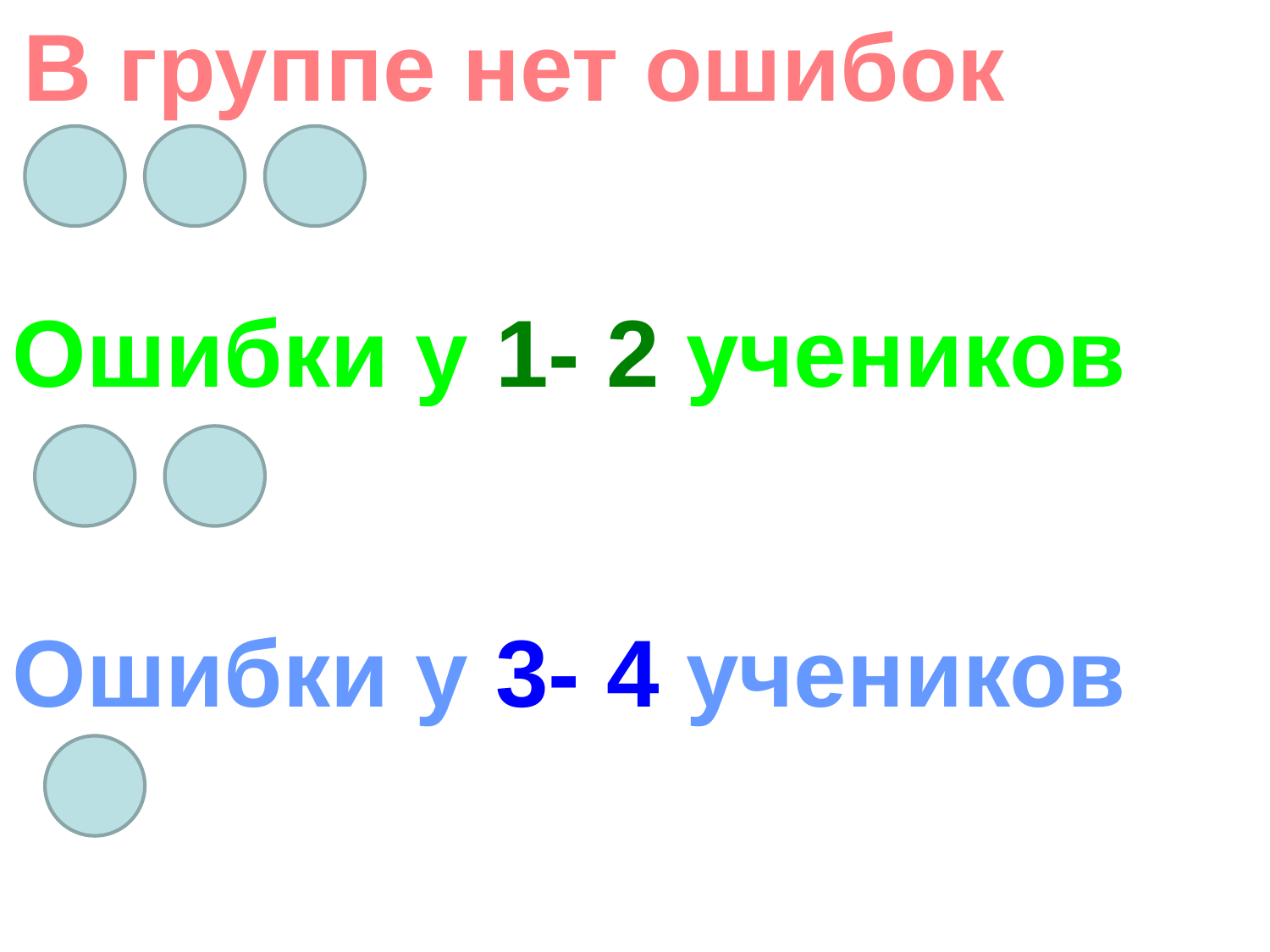

В группе нет ошибок

Ошибки у 1- 2 учеников

Ошибки у 3- 4 учеников